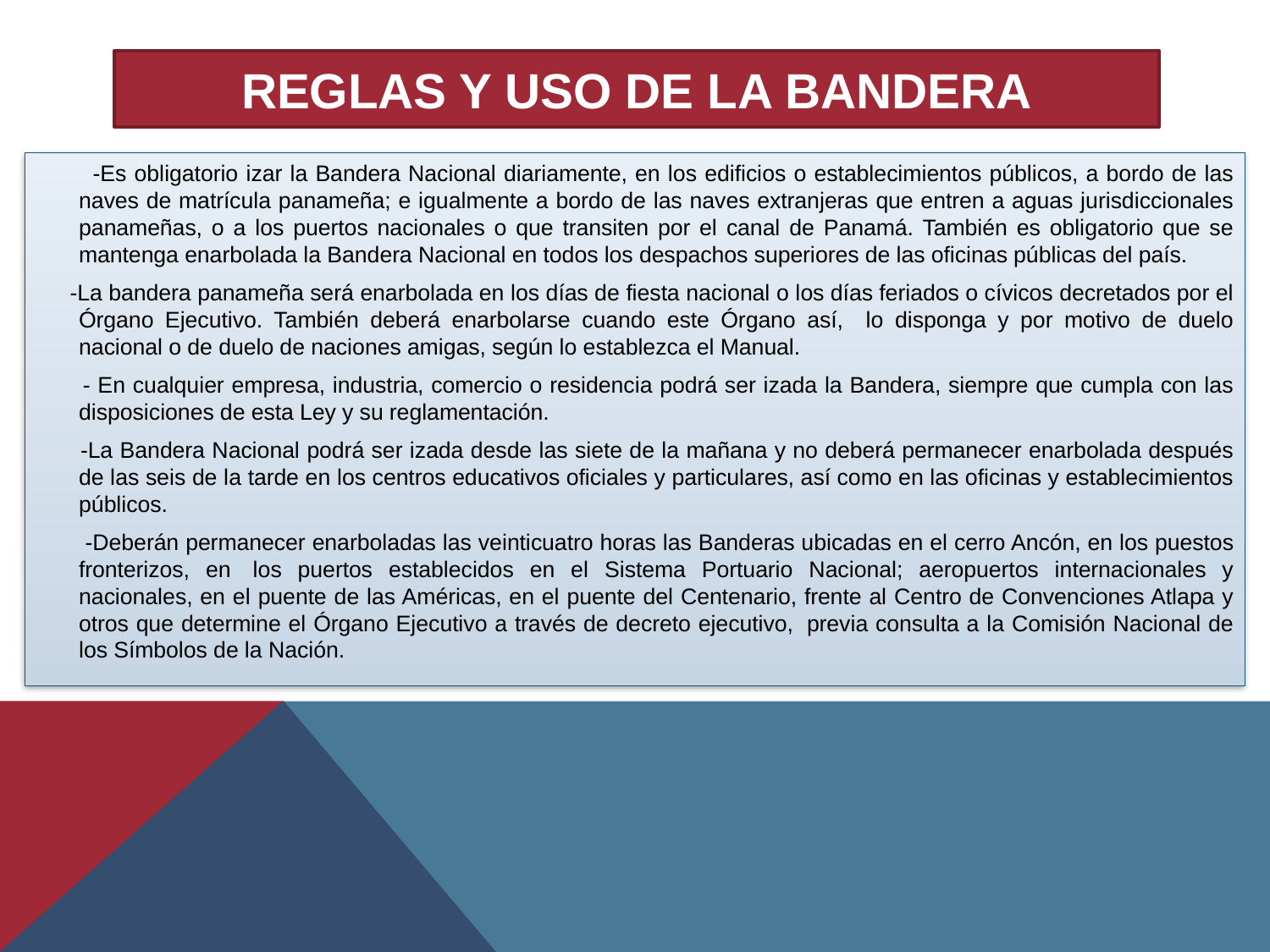

# Reglas y uso de la bandera
       -Es obligatorio izar la Bandera Nacional diariamente, en los edificios o establecimientos públicos, a bordo de las naves de matrícula panameña; e igualmente a bordo de las naves extranjeras que entren a aguas jurisdiccionales panameñas, o a los puertos nacionales o que transiten por el canal de Panamá. También es obligatorio que se mantenga enarbolada la Bandera Nacional en todos los despachos superiores de las oficinas públicas del país.
     -La bandera panameña será enarbolada en los días de fiesta nacional o los días feriados o cívicos decretados por el Órgano Ejecutivo. También deberá enarbolarse cuando este Órgano así,  lo disponga y por motivo de duelo nacional o de duelo de naciones amigas, según lo establezca el Manual.
      - En cualquier empresa, industria, comercio o residencia podrá ser izada la Bandera, siempre que cumpla con las disposiciones de esta Ley y su reglamentación.
      -La Bandera Nacional podrá ser izada desde las siete de la mañana y no deberá permanecer enarbolada después de las seis de la tarde en los centros educativos oficiales y particulares, así como en las oficinas y establecimientos públicos.
       -Deberán permanecer enarboladas las veinticuatro horas las Banderas ubicadas en el cerro Ancón, en los puestos fronterizos, en  los puertos establecidos en el Sistema Portuario Nacional; aeropuertos internacionales y nacionales, en el puente de las Américas, en el puente del Centenario, frente al Centro de Convenciones Atlapa y otros que determine el Órgano Ejecutivo a través de decreto ejecutivo,  previa consulta a la Comisión Nacional de los Símbolos de la Nación.